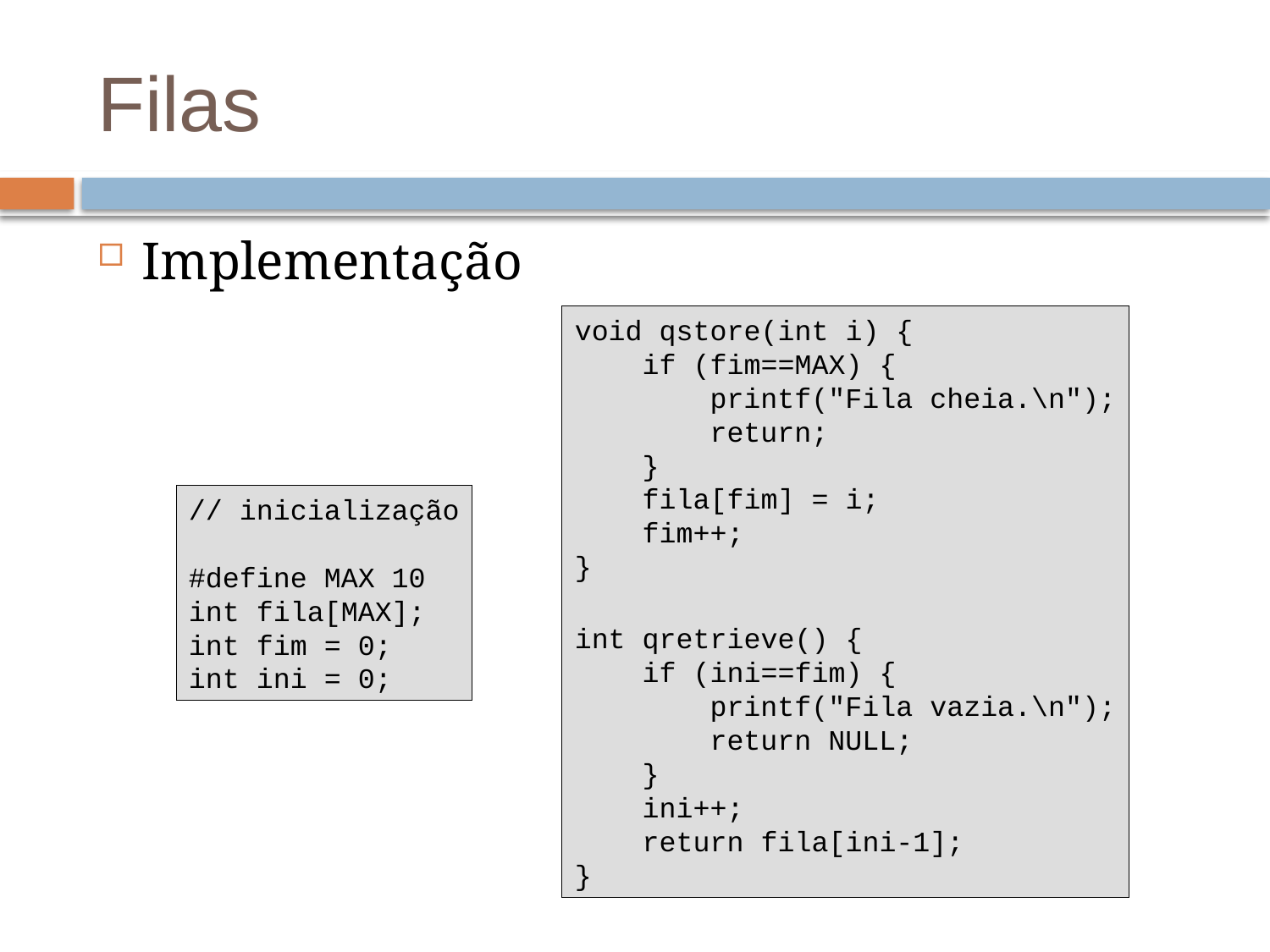

# Filas
Implementação
void qstore(int i) {
    if (fim==MAX) {
        printf("Fila cheia.\n");
        return;
    }
    fila[fim] = i;
    fim++;
}

int qretrieve() {
    if (ini==fim) {
        printf("Fila vazia.\n");
        return NULL;
    }
    ini++;
    return fila[ini-1];
}
// inicialização

#define MAX 10
int fila[MAX];
int fim = 0;
int ini = 0;